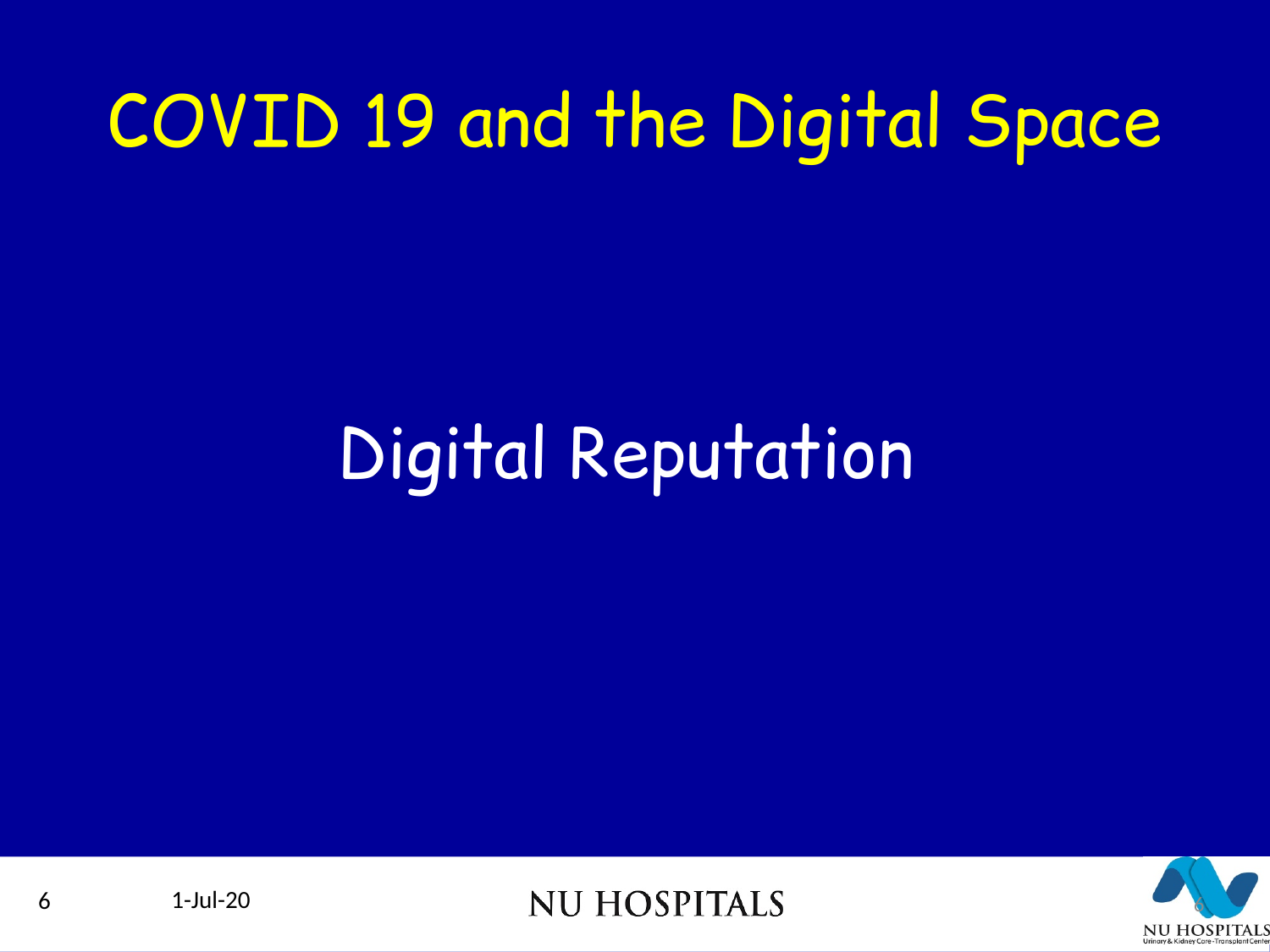

# COVID 19 and the Digital Space
Digital Reputation
6